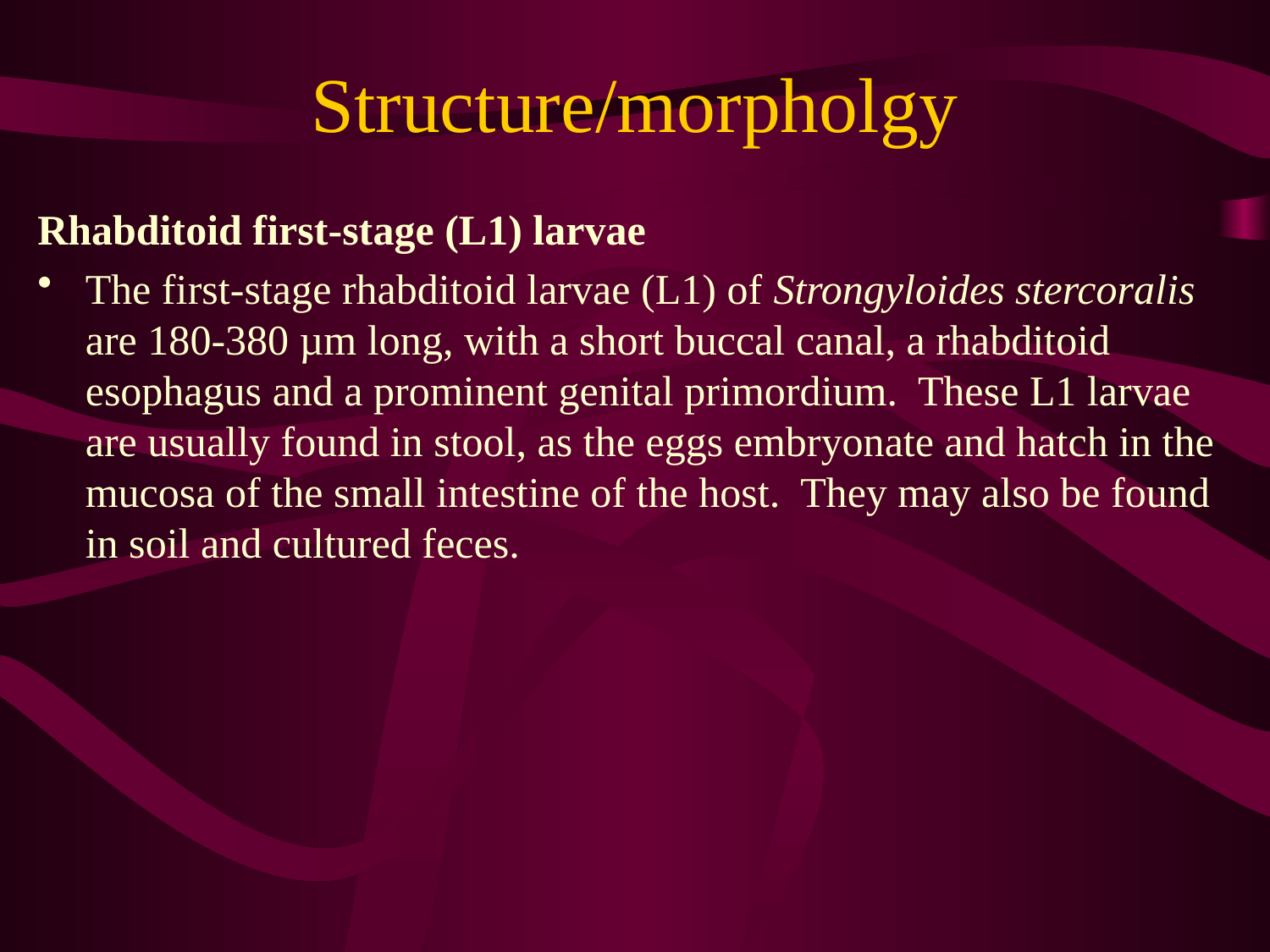

# Structure/morpholgy
Rhabditoid first-stage (L1) larvae
The first-stage rhabditoid larvae (L1) of Strongyloides stercoralis are 180-380 µm long, with a short buccal canal, a rhabditoid esophagus and a prominent genital primordium.  These L1 larvae are usually found in stool, as the eggs embryonate and hatch in the mucosa of the small intestine of the host.  They may also be found in soil and cultured feces.